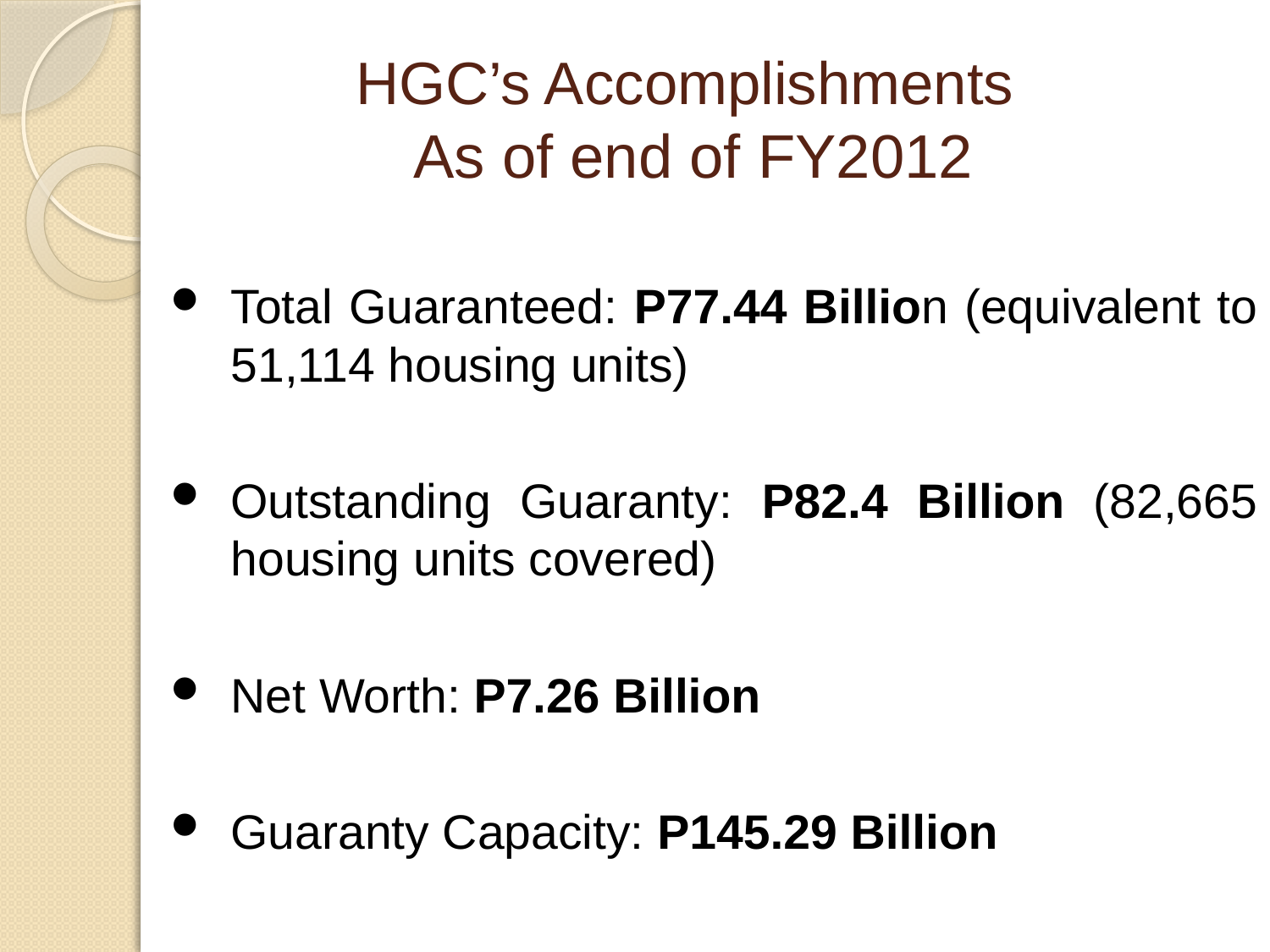

# HGC’s Accomplishments As of end of FY2012

Total Guaranteed: P77.44 Billion (equivalent to 51,114 housing units)

Outstanding Guaranty: P82.4 Billion (82,665 housing units covered)

Net Worth: P7.26 Billion

Guaranty Capacity: P145.29 Billion